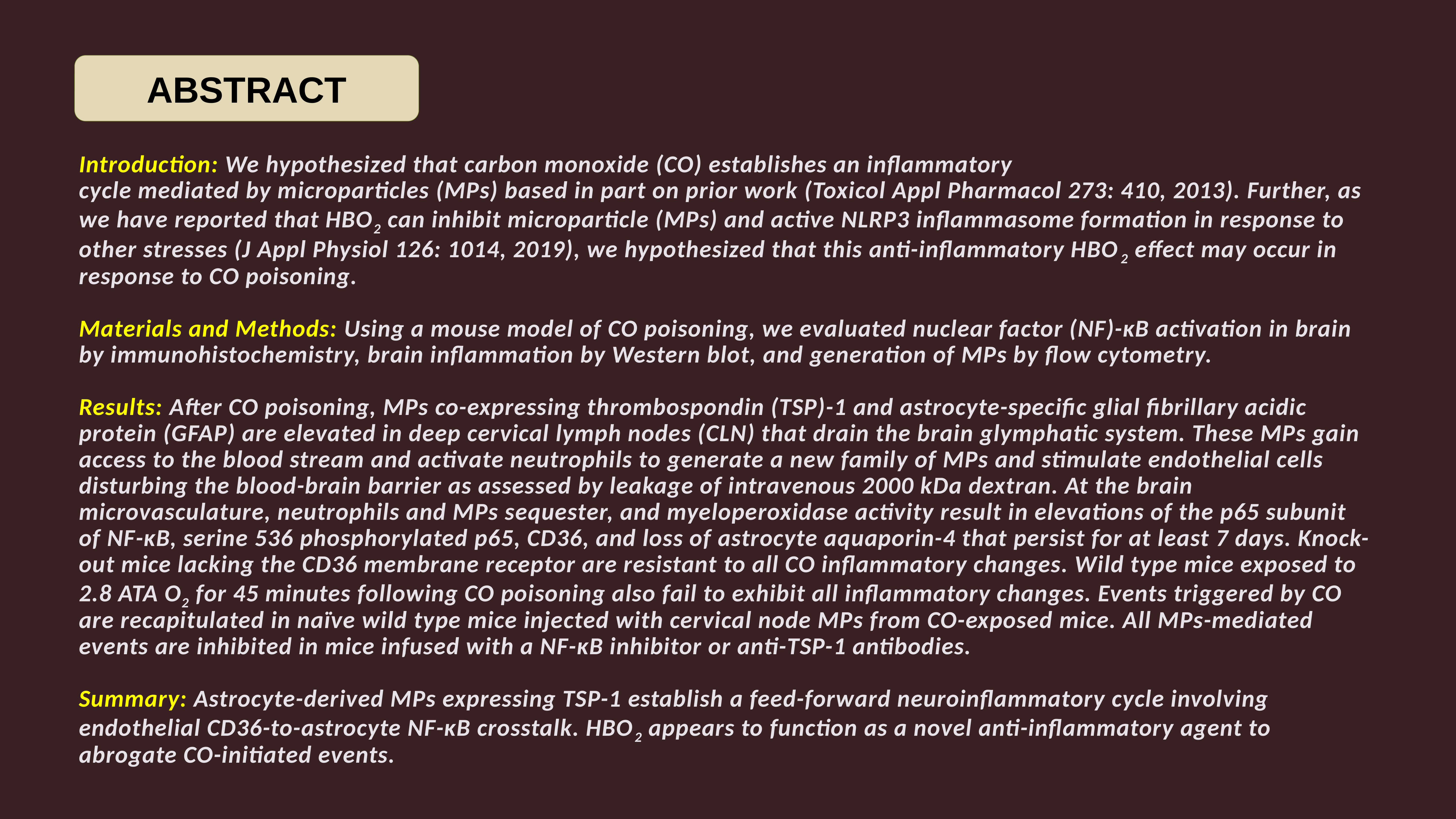

ABSTRACT
# Introduction: We hypothesized that carbon monoxide (CO) establishes an inflammatory
cycle mediated by microparticles (MPs) based in part on prior work (Toxicol Appl Pharmacol 273: 410, 2013). Further, as we have reported that HBO2 can inhibit microparticle (MPs) and active NLRP3 inflammasome formation in response to other stresses (J Appl Physiol 126: 1014, 2019), we hypothesized that this anti-inflammatory HBO2 effect may occur in response to CO poisoning.

Materials and Methods: Using a mouse model of CO poisoning, we evaluated nuclear factor (NF)-κB activation in brain by immunohistochemistry, brain inflammation by Western blot, and generation of MPs by flow cytometry.

Results: After CO poisoning, MPs co-expressing thrombospondin (TSP)-1 and astrocyte-specific glial fibrillary acidic protein (GFAP) are elevated in deep cervical lymph nodes (CLN) that drain the brain glymphatic system. These MPs gain access to the blood stream and activate neutrophils to generate a new family of MPs and stimulate endothelial cells disturbing the blood-brain barrier as assessed by leakage of intravenous 2000 kDa dextran. At the brain microvasculature, neutrophils and MPs sequester, and myeloperoxidase activity result in elevations of the p65 subunit of NF-κB, serine 536 phosphorylated p65, CD36, and loss of astrocyte aquaporin-4 that persist for at least 7 days. Knock-out mice lacking the CD36 membrane receptor are resistant to all CO inflammatory changes. Wild type mice exposed to 2.8 ATA O2 for 45 minutes following CO poisoning also fail to exhibit all inflammatory changes. Events triggered by CO are recapitulated in naïve wild type mice injected with cervical node MPs from CO-exposed mice. All MPs-mediated events are inhibited in mice infused with a NF-κB inhibitor or anti-TSP-1 antibodies.

Summary: Astrocyte-derived MPs expressing TSP-1 establish a feed-forward neuroinflammatory cycle involving endothelial CD36-to-astrocyte NF-κB crosstalk. HBO2 appears to function as a novel anti-inflammatory agent to abrogate CO-initiated events.